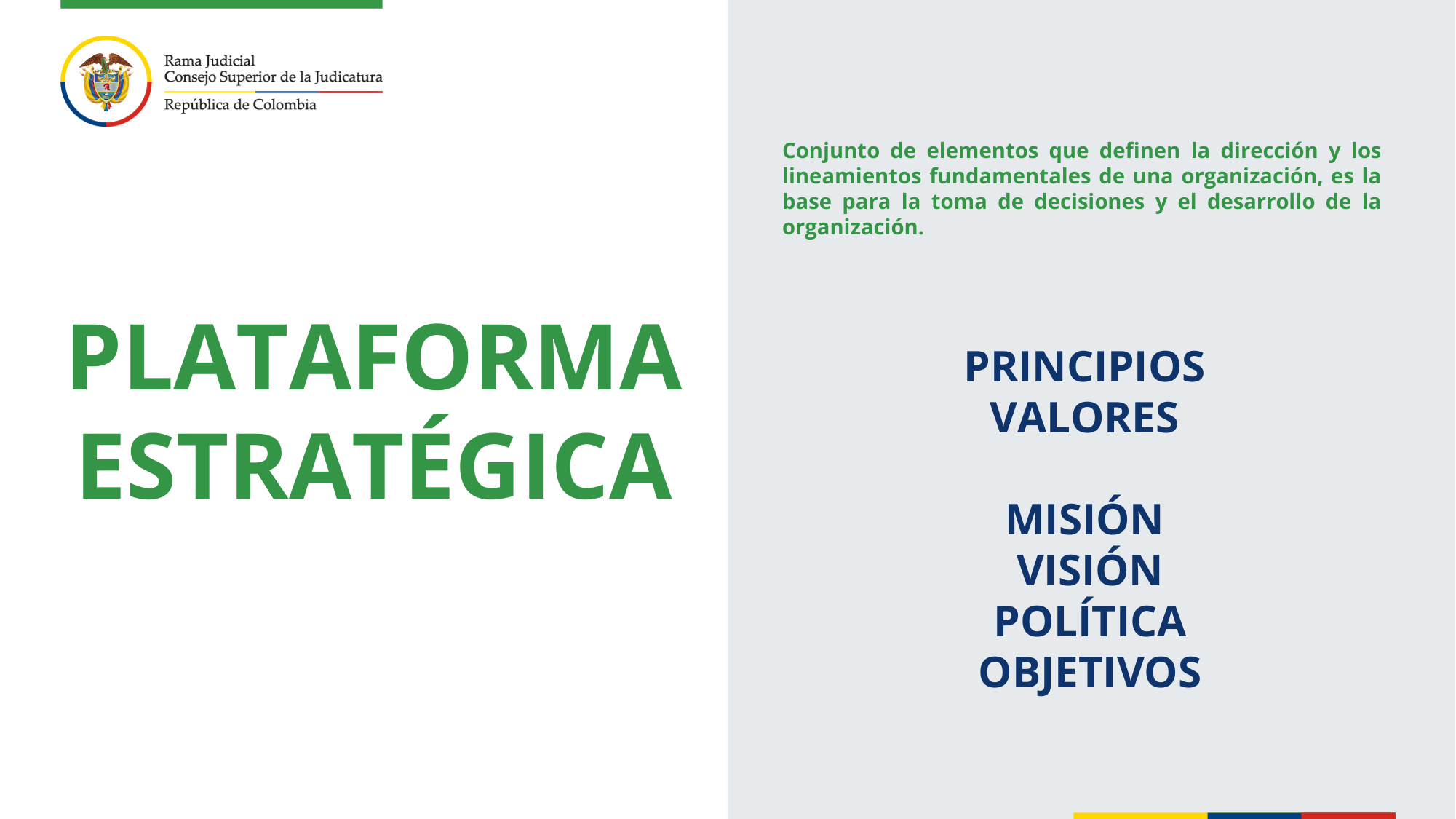

Conjunto de elementos que definen la dirección y los lineamientos fundamentales de una organización, es la base para la toma de decisiones y el desarrollo de la organización.
PLATAFORMA ESTRATÉGICA
PRINCIPIOS
VALORES

MISIÓN
VISIÓN
POLÍTICA
OBJETIVOS